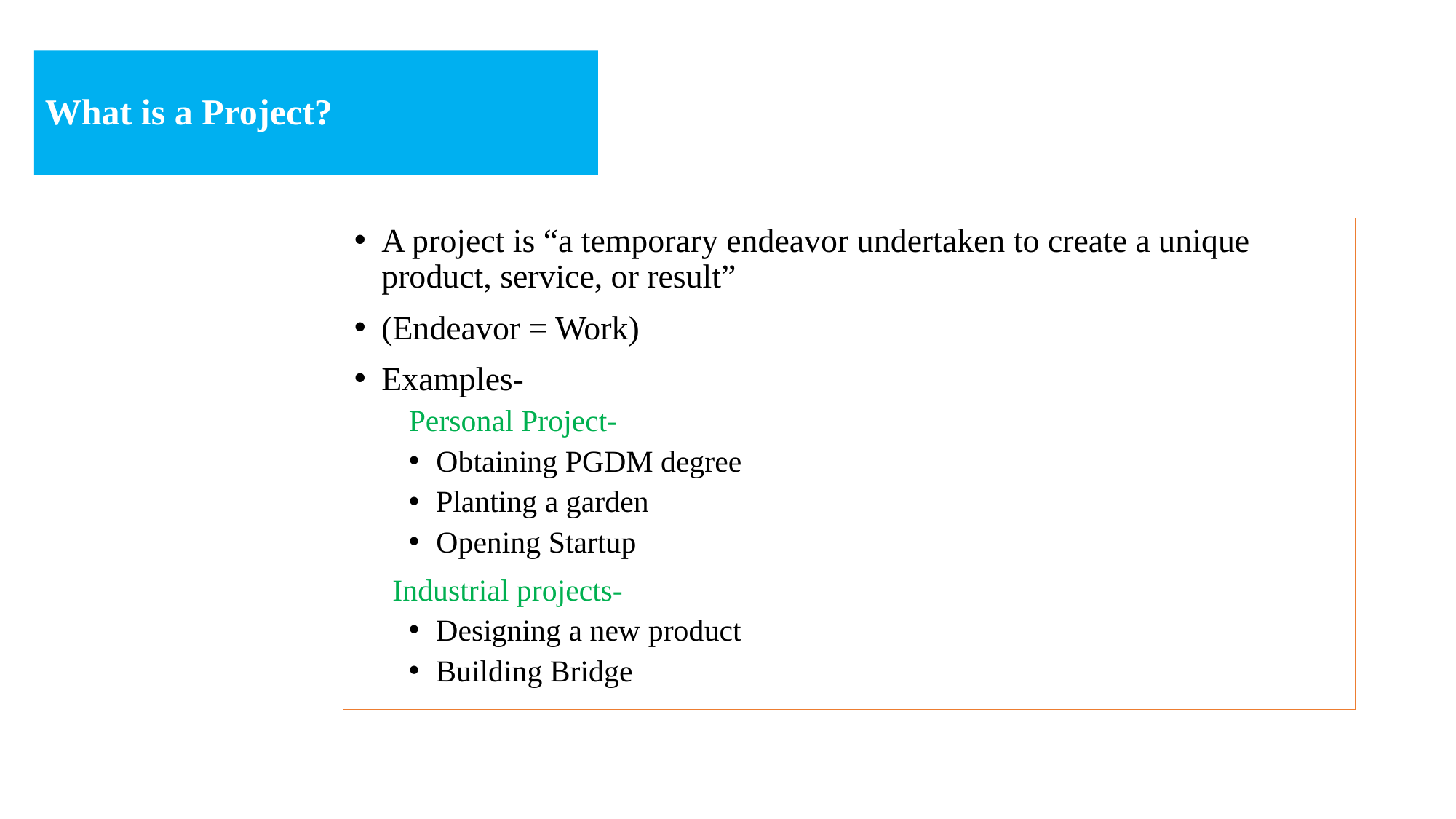

# What is a Project?
A project is “a temporary endeavor undertaken to create a unique product, service, or result”
(Endeavor = Work)
Examples-
Personal Project-
Obtaining PGDM degree
Planting a garden
Opening Startup
     Industrial projects-
Designing a new product
Building Bridge